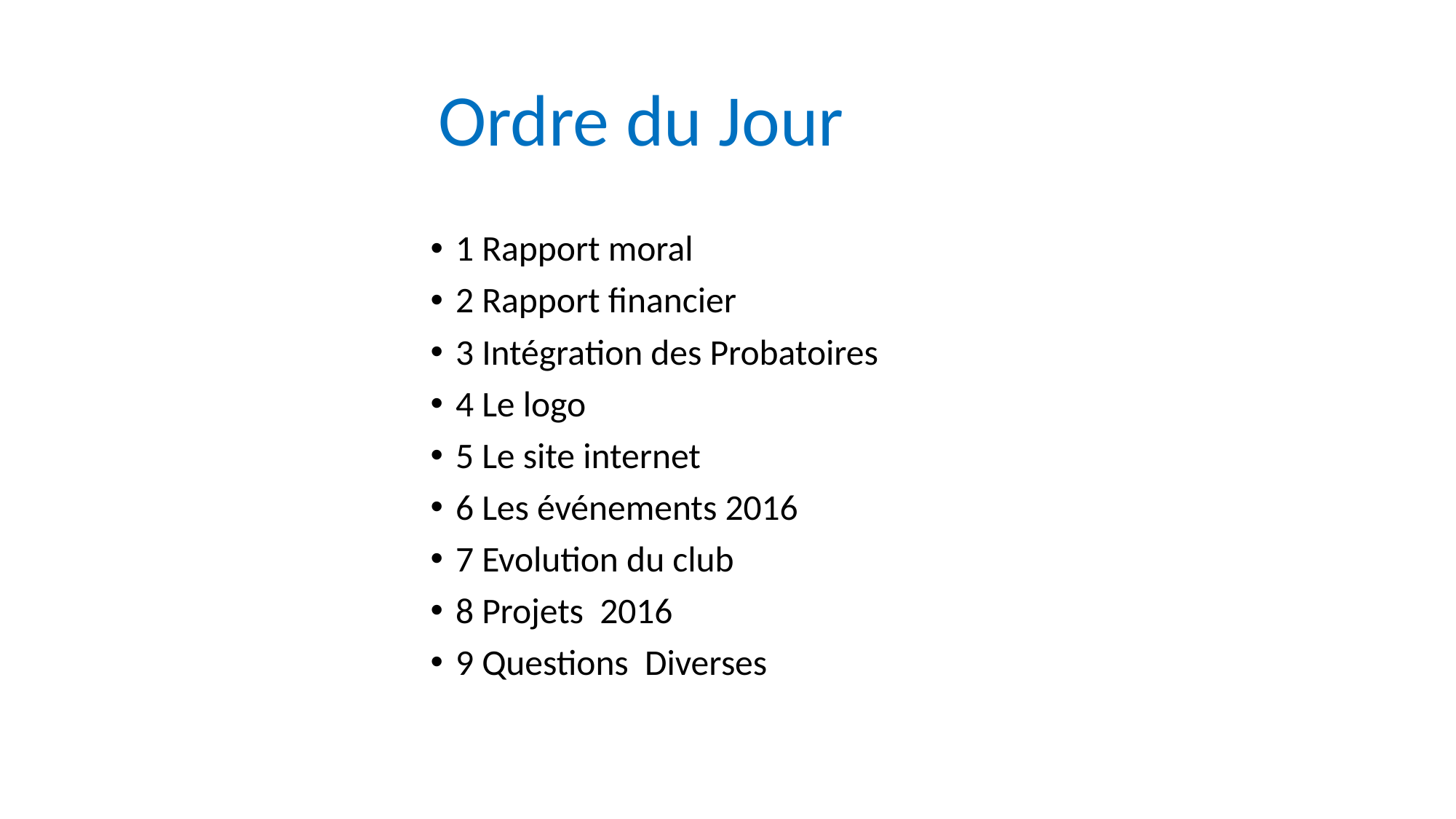

# Ordre du Jour
1 Rapport moral
2 Rapport financier
3 Intégration des Probatoires
4 Le logo
5 Le site internet
6 Les événements 2016
7 Evolution du club
8 Projets  2016
9 Questions  Diverses